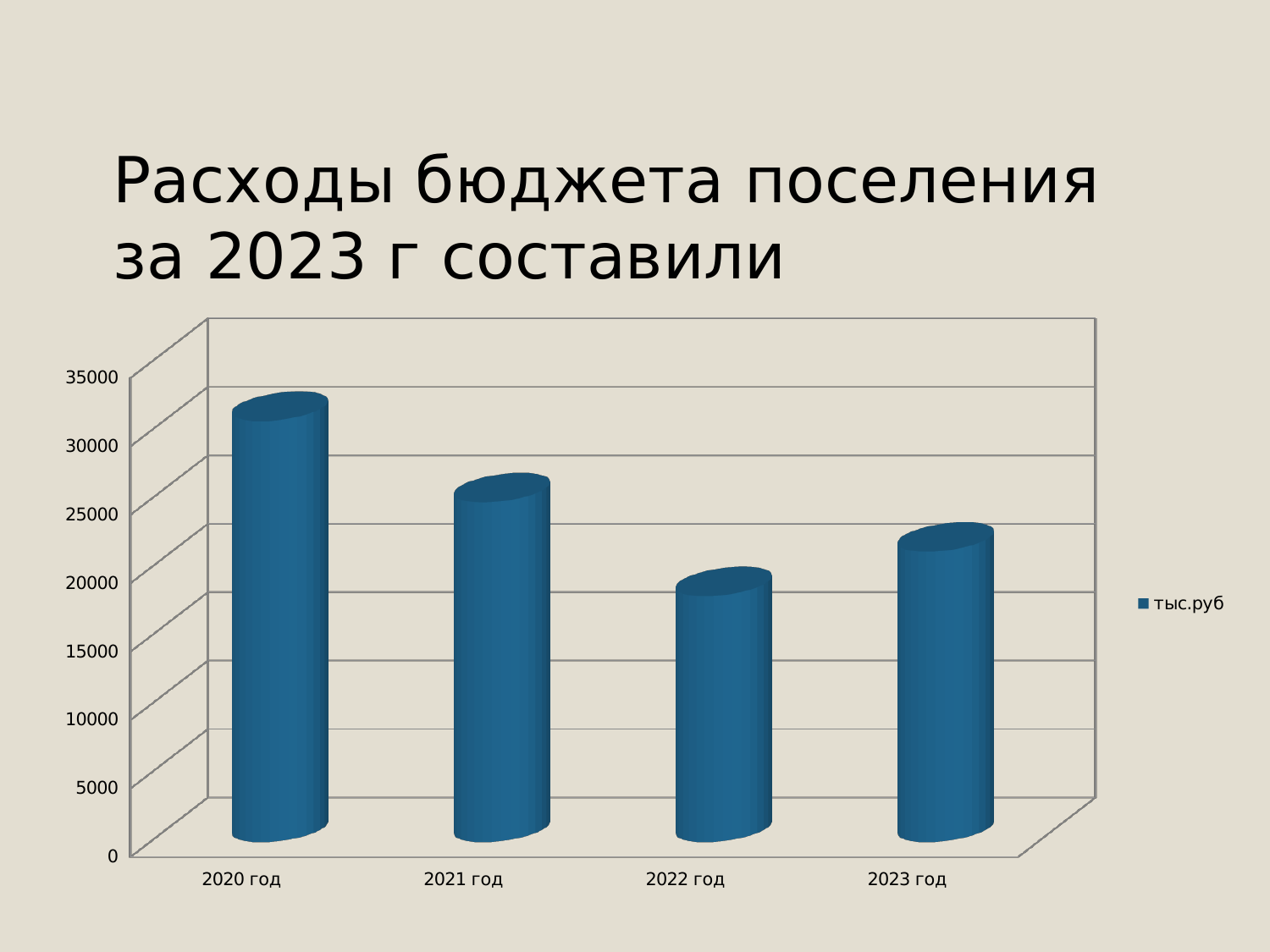

# Расходы бюджета поселения за 2023 г составили

[unsupported chart]